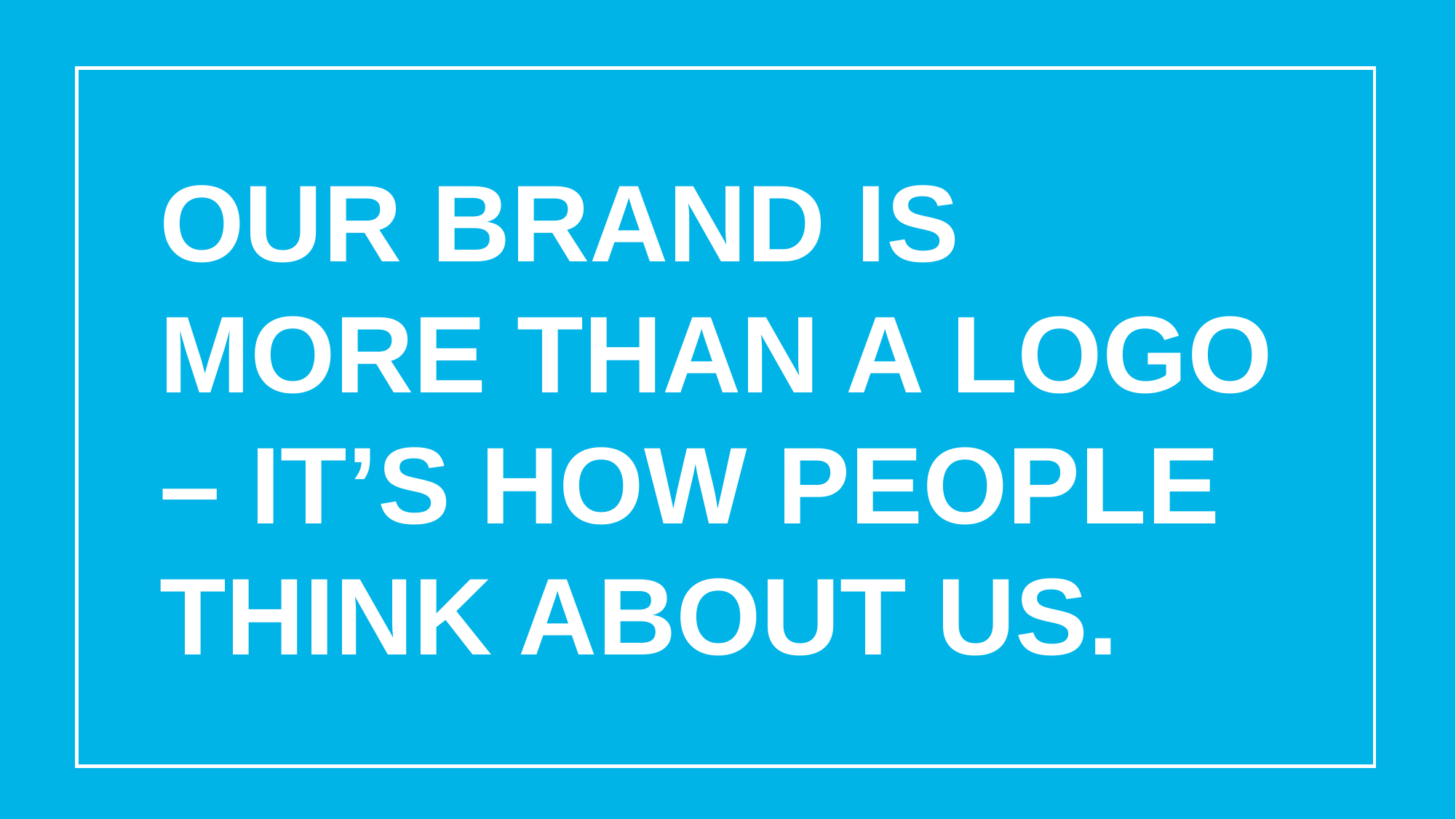

subhead

OUR BRAND IS MORE THAN A LOGO – IT’S HOW PEOPLE THINK ABOUT US.